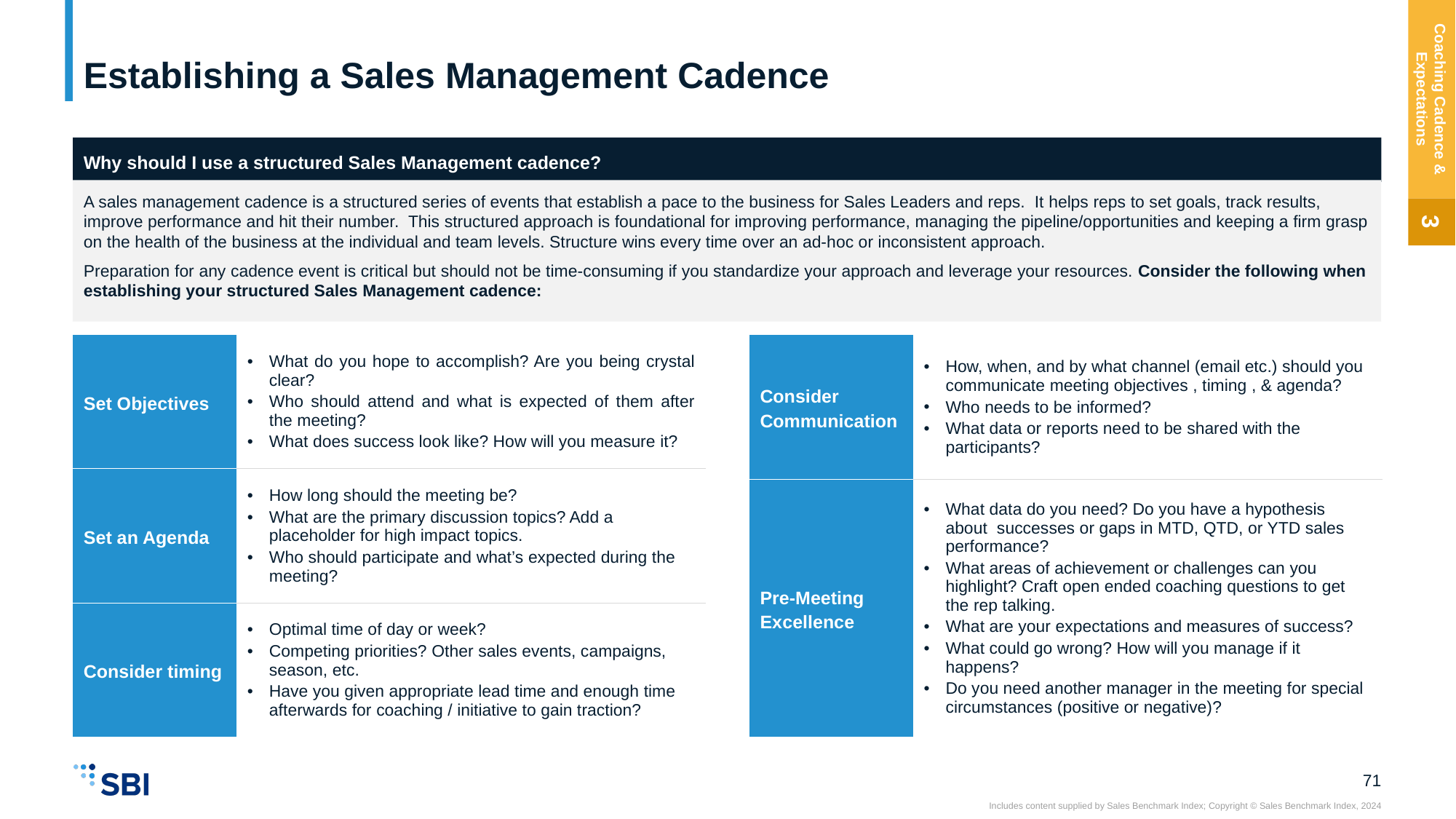

# Establishing a Sales Management Cadence
Coaching Cadence & Expectations
Why should I use a structured Sales Management cadence?
A sales management cadence is a structured series of events that establish a pace to the business for Sales Leaders and reps.  It helps reps to set goals, track results, improve performance and hit their number.  This structured approach is foundational for improving performance, managing the pipeline/opportunities and keeping a firm grasp on the health of the business at the individual and team levels. Structure wins every time over an ad-hoc or inconsistent approach.
Preparation for any cadence event is critical but should not be time-consuming if you standardize your approach and leverage your resources. Consider the following when establishing your structured Sales Management cadence:
3
| Consider Communication | How, when, and by what channel (email etc.) should you communicate meeting objectives , timing , & agenda? Who needs to be informed? What data or reports need to be shared with the participants? |
| --- | --- |
| Pre-Meeting Excellence | What data do you need? Do you have a hypothesis about successes or gaps in MTD, QTD, or YTD sales performance? What areas of achievement or challenges can you highlight? Craft open ended coaching questions to get the rep talking. What are your expectations and measures of success? What could go wrong? How will you manage if it happens? Do you need another manager in the meeting for special circumstances (positive or negative)? |
| Set Objectives | What do you hope to accomplish? Are you being crystal clear? Who should attend and what is expected of them after the meeting? What does success look like? How will you measure it? |
| --- | --- |
| Set an Agenda | How long should the meeting be? What are the primary discussion topics? Add a placeholder for high impact topics. Who should participate and what’s expected during the meeting? |
| Consider timing | Optimal time of day or week? Competing priorities? Other sales events, campaigns, season, etc. Have you given appropriate lead time and enough time afterwards for coaching / initiative to gain traction? |